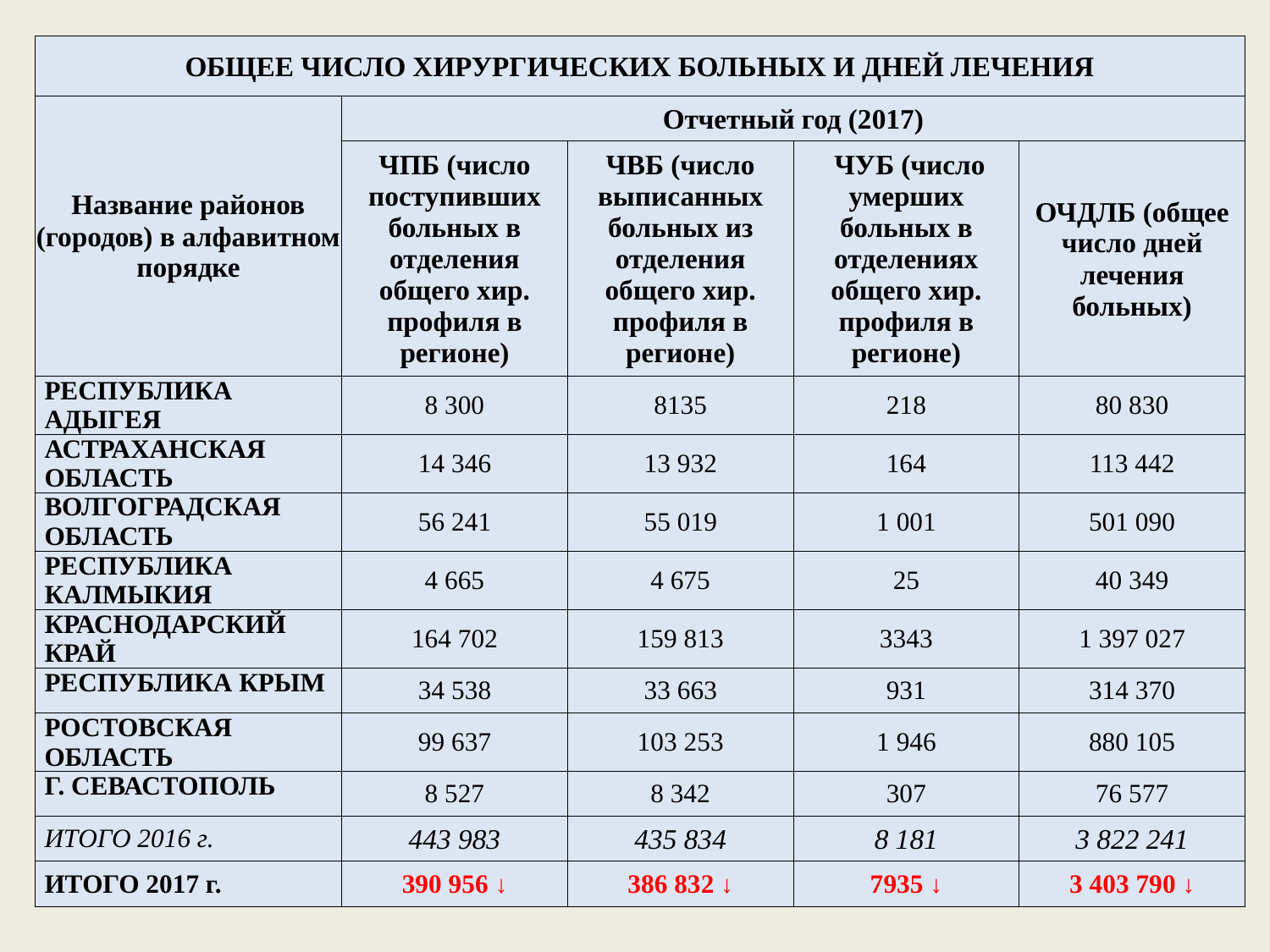

| ОБЩЕЕ ЧИСЛО ХИРУРГИЧЕСКИХ БОЛЬНЫХ И ДНЕЙ ЛЕЧЕНИЯ |  |  |  |  |
| --- | --- | --- | --- | --- |
| Название районов (городов) в алфавитном порядке | Отчетный год (2017) |  |  |  |
|  | ЧПБ (число поступивших больных в отделения общего хир. профиля в регионе) | ЧВБ (число выписанных больных из отделения общего хир. профиля в регионе) | ЧУБ (число умерших больных в отделениях общего хир. профиля в регионе) | ОЧДЛБ (общее число дней лечения больных) |
| РЕСПУБЛИКА АДЫГЕЯ | 8 300 | 8135 | 218 | 80 830 |
| АСТРАХАНСКАЯ ОБЛАСТЬ | 14 346 | 13 932 | 164 | 113 442 |
| ВОЛГОГРАДСКАЯ ОБЛАСТЬ | 56 241 | 55 019 | 1 001 | 501 090 |
| РЕСПУБЛИКА КАЛМЫКИЯ | 4 665 | 4 675 | 25 | 40 349 |
| КРАСНОДАРСКИЙ КРАЙ | 164 702 | 159 813 | 3343 | 1 397 027 |
| РЕСПУБЛИКА КРЫМ | 34 538 | 33 663 | 931 | 314 370 |
| РОСТОВСКАЯ ОБЛАСТЬ | 99 637 | 103 253 | 1 946 | 880 105 |
| Г. СЕВАСТОПОЛЬ | 8 527 | 8 342 | 307 | 76 577 |
| ИТОГО 2016 г. | 443 983 | 435 834 | 8 181 | 3 822 241 |
| ИТОГО 2017 г. | 390 956 ↓ | 386 832 ↓ | 7935 ↓ | 3 403 790 ↓ |